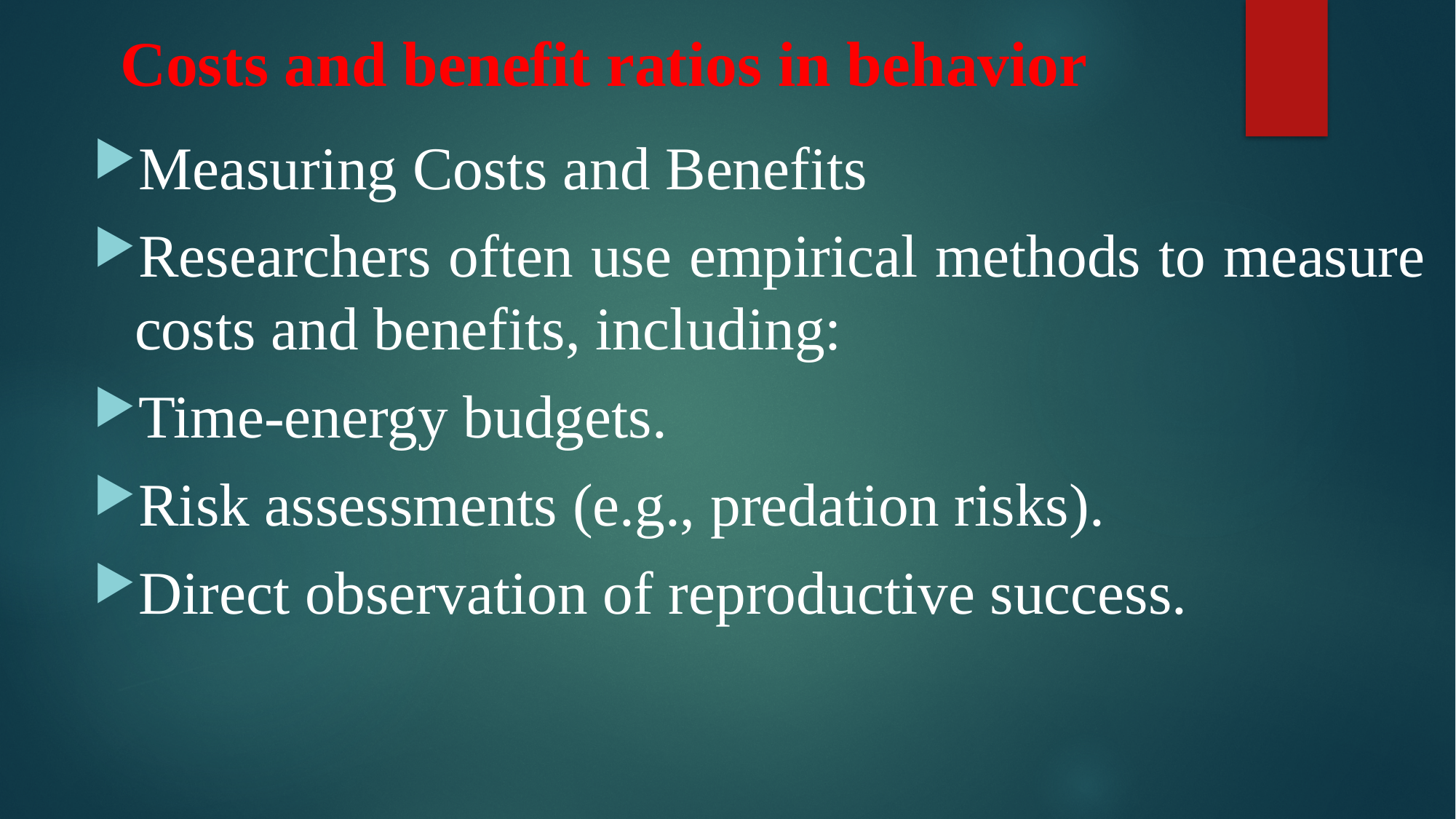

# Costs and benefit ratios in behavior
Measuring Costs and Benefits
Researchers often use empirical methods to measure costs and benefits, including:
Time-energy budgets.
Risk assessments (e.g., predation risks).
Direct observation of reproductive success.